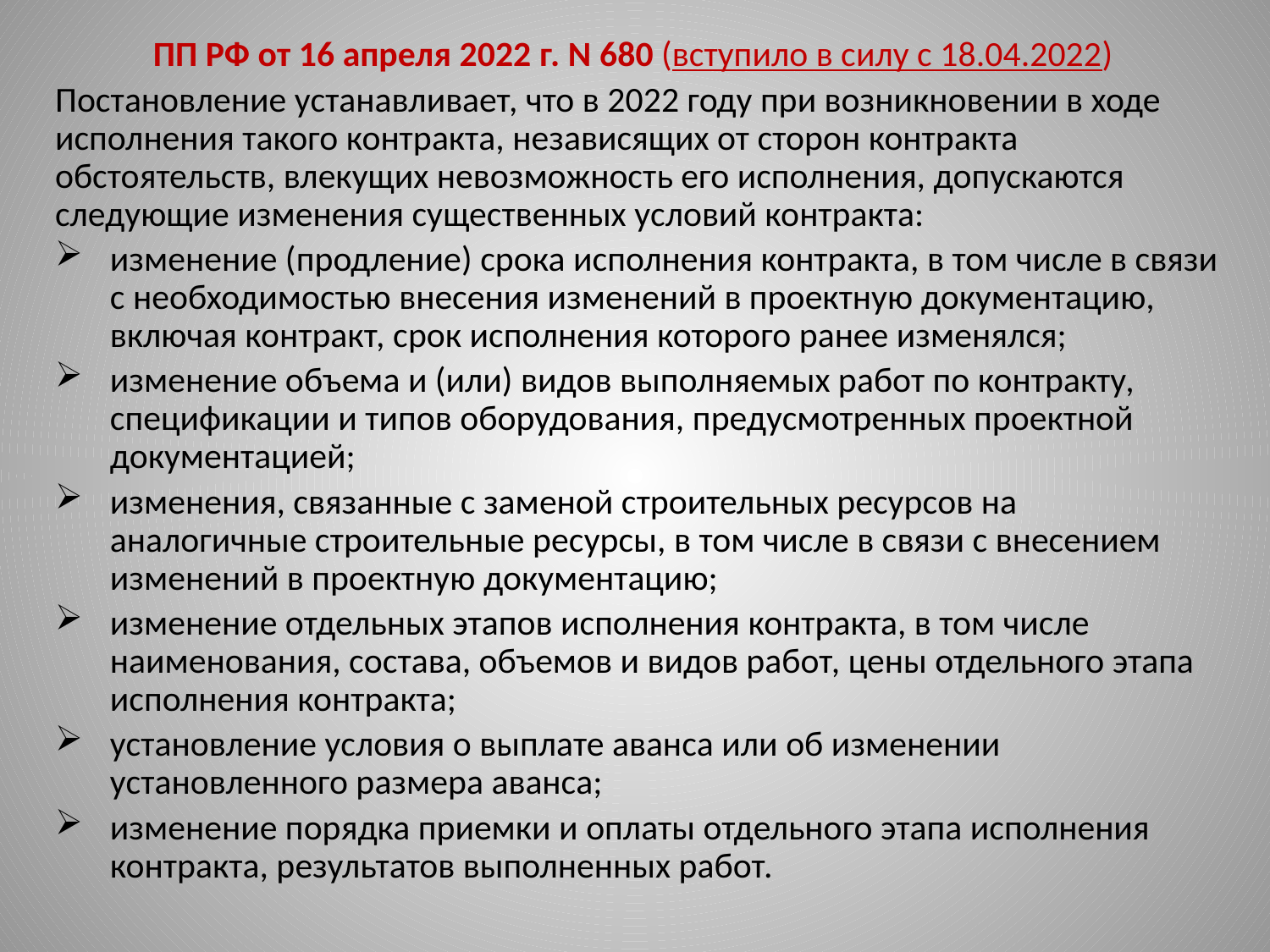

ПП РФ от 16 апреля 2022 г. N 680 (вступило в силу с 18.04.2022)
Постановление устанавливает, что в 2022 году при возникновении в ходе исполнения такого контракта, независящих от сторон контракта обстоятельств, влекущих невозможность его исполнения, допускаются следующие изменения существенных условий контракта:
изменение (продление) срока исполнения контракта, в том числе в связи с необходимостью внесения изменений в проектную документацию, включая контракт, срок исполнения которого ранее изменялся;
изменение объема и (или) видов выполняемых работ по контракту, спецификации и типов оборудования, предусмотренных проектной документацией;
изменения, связанные с заменой строительных ресурсов на аналогичные строительные ресурсы, в том числе в связи с внесением изменений в проектную документацию;
изменение отдельных этапов исполнения контракта, в том числе наименования, состава, объемов и видов работ, цены отдельного этапа исполнения контракта;
установление условия о выплате аванса или об изменении установленного размера аванса;
изменение порядка приемки и оплаты отдельного этапа исполнения контракта, результатов выполненных работ.